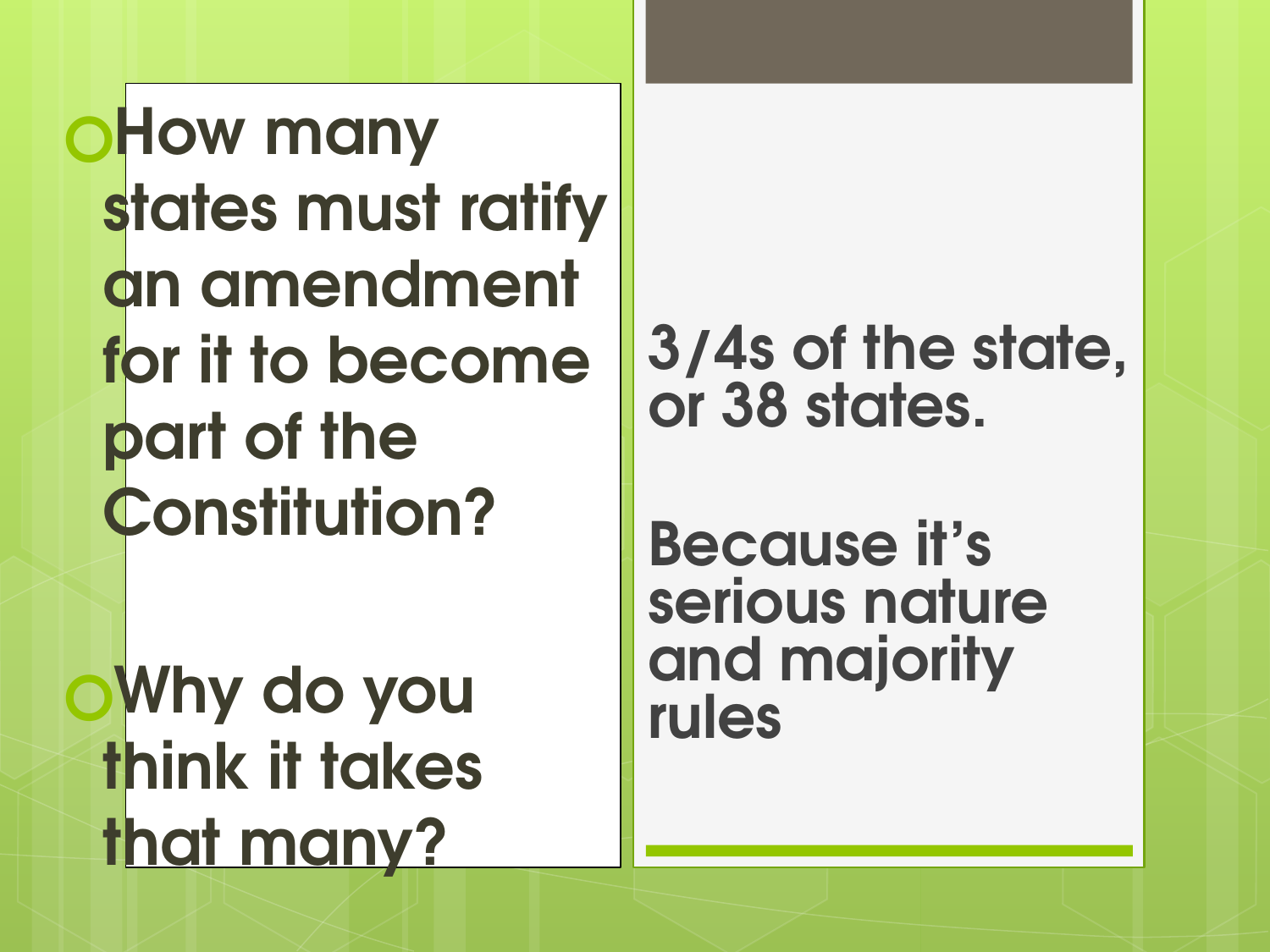

How many states must ratify an amendment for it to become part of the Constitution?

Why do you think it takes that many?
#
3/4s of the state, or 38 states.

Because it’s serious nature and majority rules